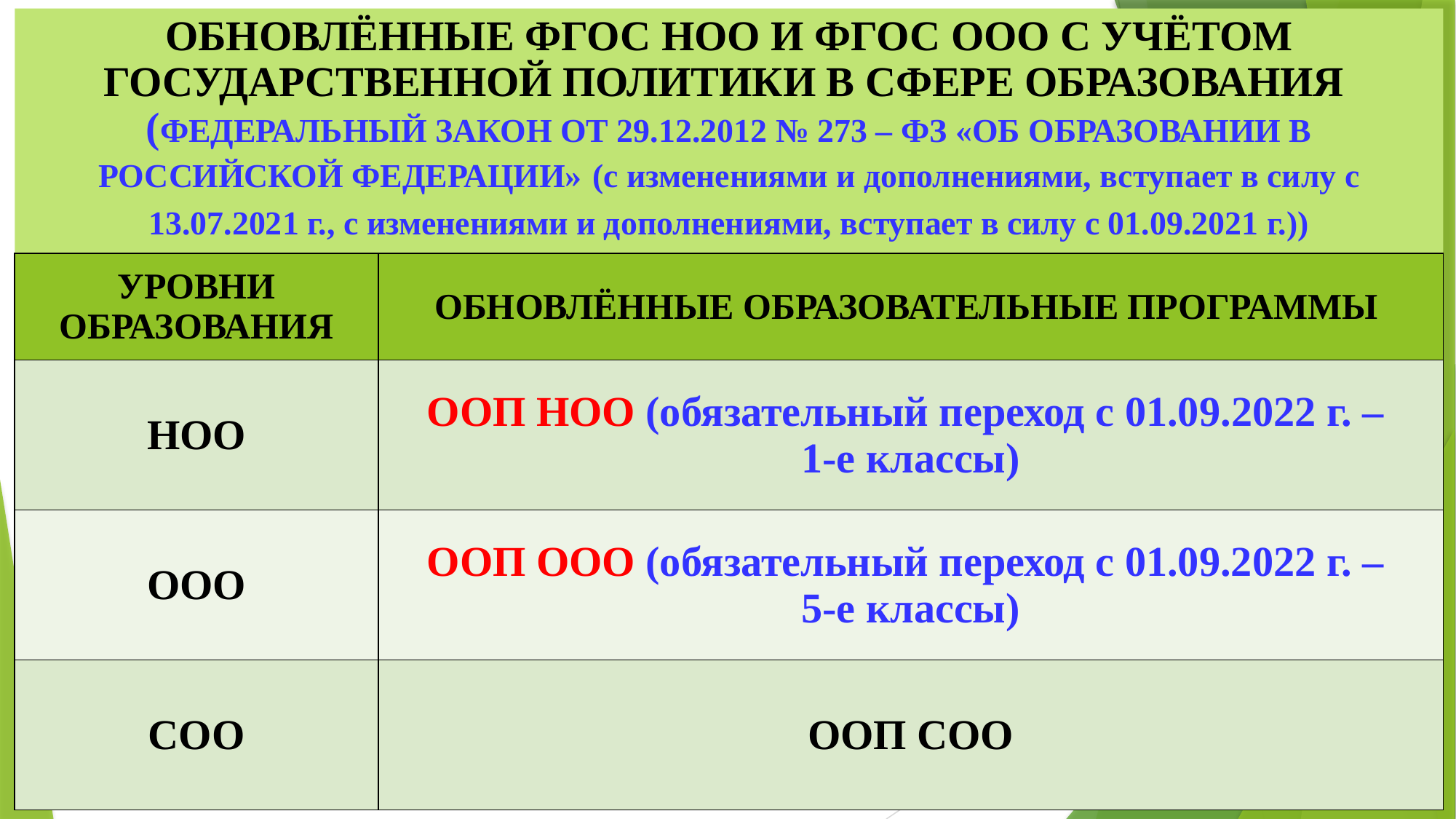

# ОБНОВЛЁННЫЕ ФГОС НОО И ФГОС ООО С УЧЁТОМ ГОСУДАРСТВЕННОЙ ПОЛИТИКИ В СФЕРЕ ОБРАЗОВАНИЯ (ФЕДЕРАЛЬНЫЙ ЗАКОН ОТ 29.12.2012 № 273 – ФЗ «ОБ ОБРАЗОВАНИИ В РОССИЙСКОЙ ФЕДЕРАЦИИ» (с изменениями и дополнениями, вступает в силу с 13.07.2021 г., с изменениями и дополнениями, вступает в силу с 01.09.2021 г.))
| УРОВНИ ОБРАЗОВАНИЯ | ОБНОВЛЁННЫЕ ОБРАЗОВАТЕЛЬНЫЕ ПРОГРАММЫ |
| --- | --- |
| НОО | ООП НОО (обязательный переход с 01.09.2022 г. – 1-е классы) |
| ООО | ООП ООО (обязательный переход с 01.09.2022 г. – 5-е классы) |
| СОО | ООП СОО |